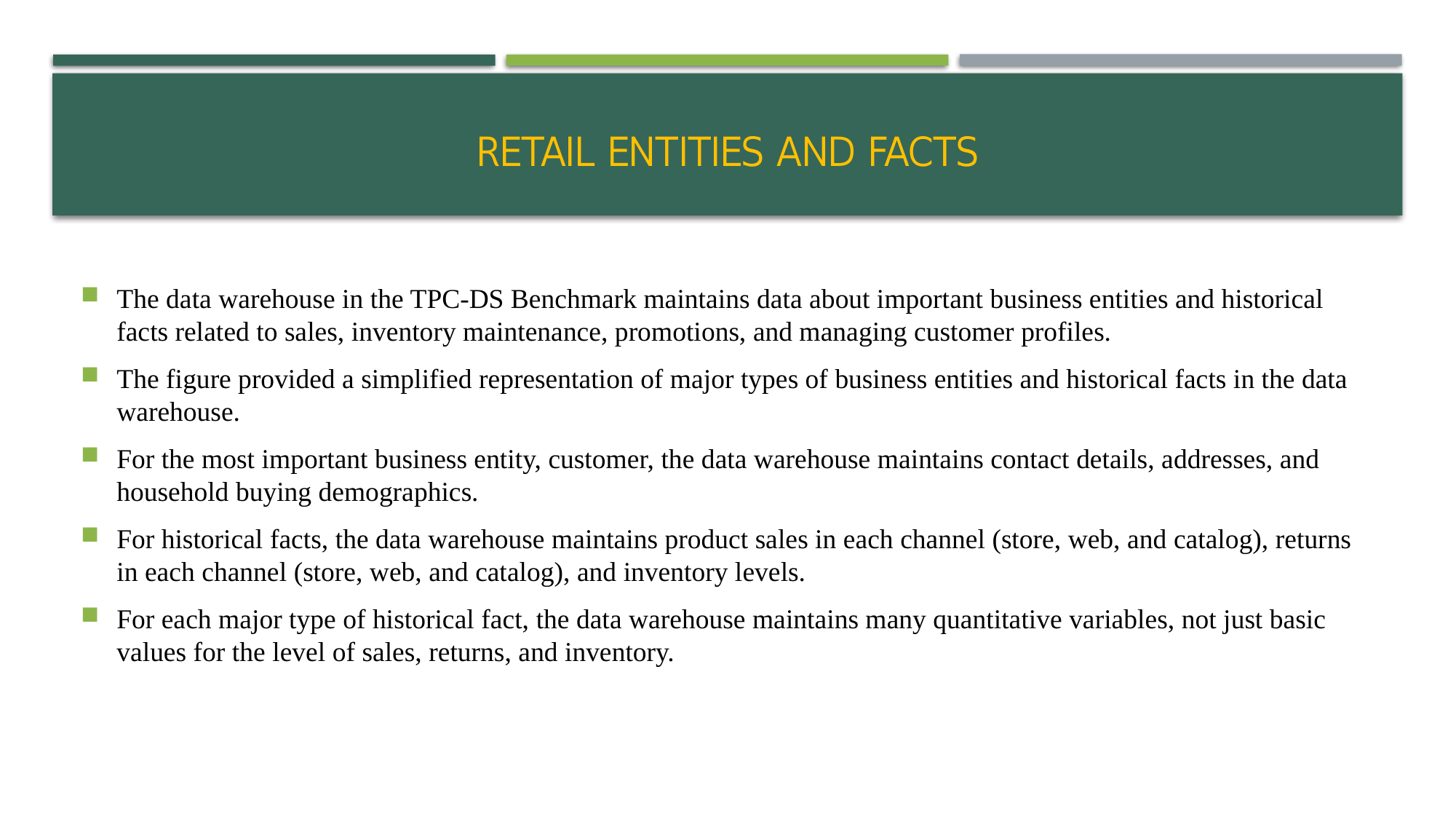

# Retail Entities and Facts
The data warehouse in the TPC-DS Benchmark maintains data about important business entities and historical facts related to sales, inventory maintenance, promotions, and managing customer profiles.
The figure provided a simplified representation of major types of business entities and historical facts in the data warehouse.
For the most important business entity, customer, the data warehouse maintains contact details, addresses, and household buying demographics.
For historical facts, the data warehouse maintains product sales in each channel (store, web, and catalog), returns in each channel (store, web, and catalog), and inventory levels.
For each major type of historical fact, the data warehouse maintains many quantitative variables, not just basic values for the level of sales, returns, and inventory.